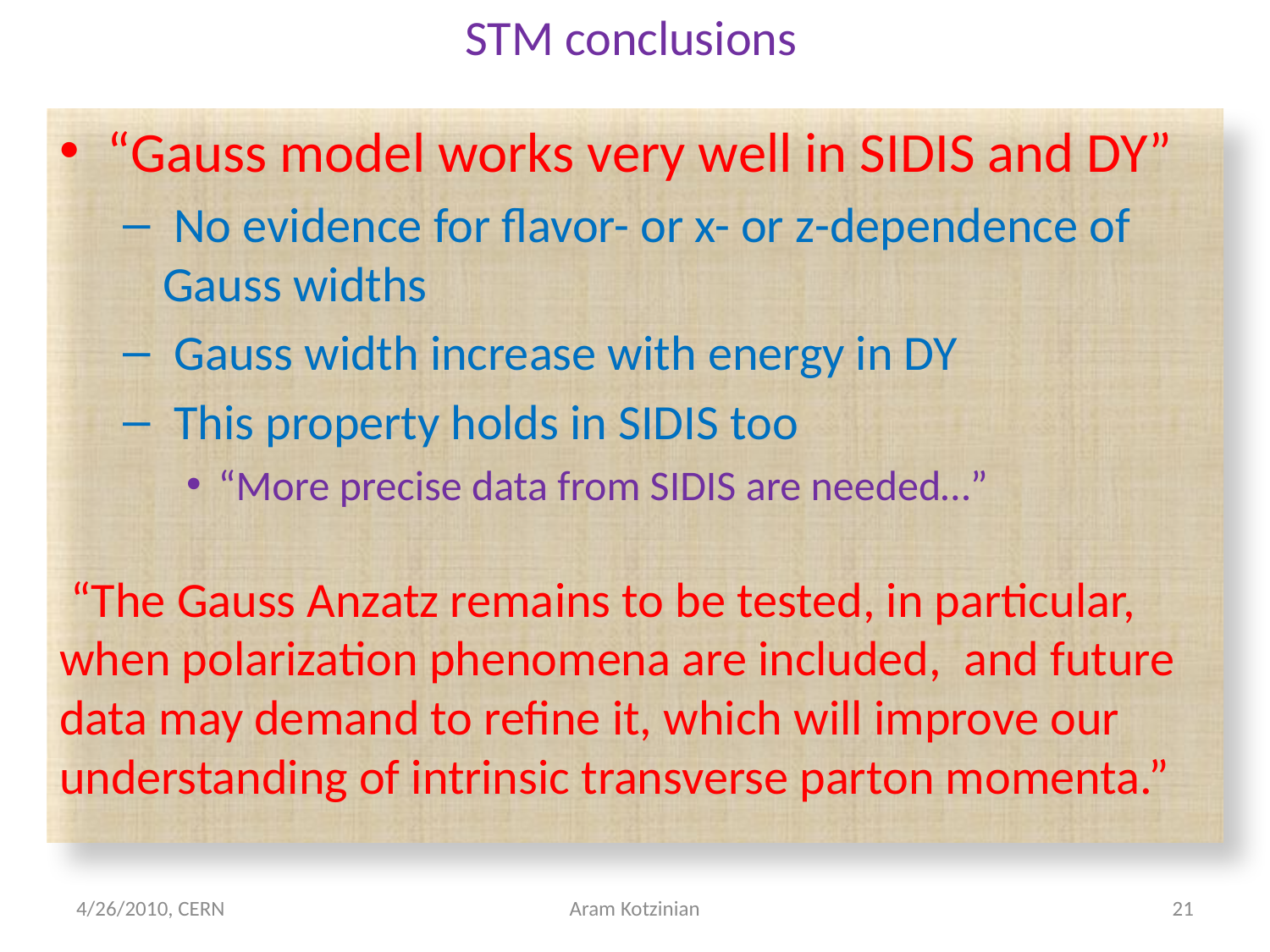

# STM conclusions
“Gauss model works very well in SIDIS and DY”
 No evidence for flavor- or x- or z-dependence of Gauss widths
 Gauss width increase with energy in DY
 This property holds in SIDIS too
“More precise data from SIDIS are needed…”

 “The Gauss Anzatz remains to be tested, in particular, when polarization phenomena are included,  and future data may demand to refine it, which will improve our understanding of intrinsic transverse parton momenta.”
4/26/2010, CERN
Aram Kotzinian
21